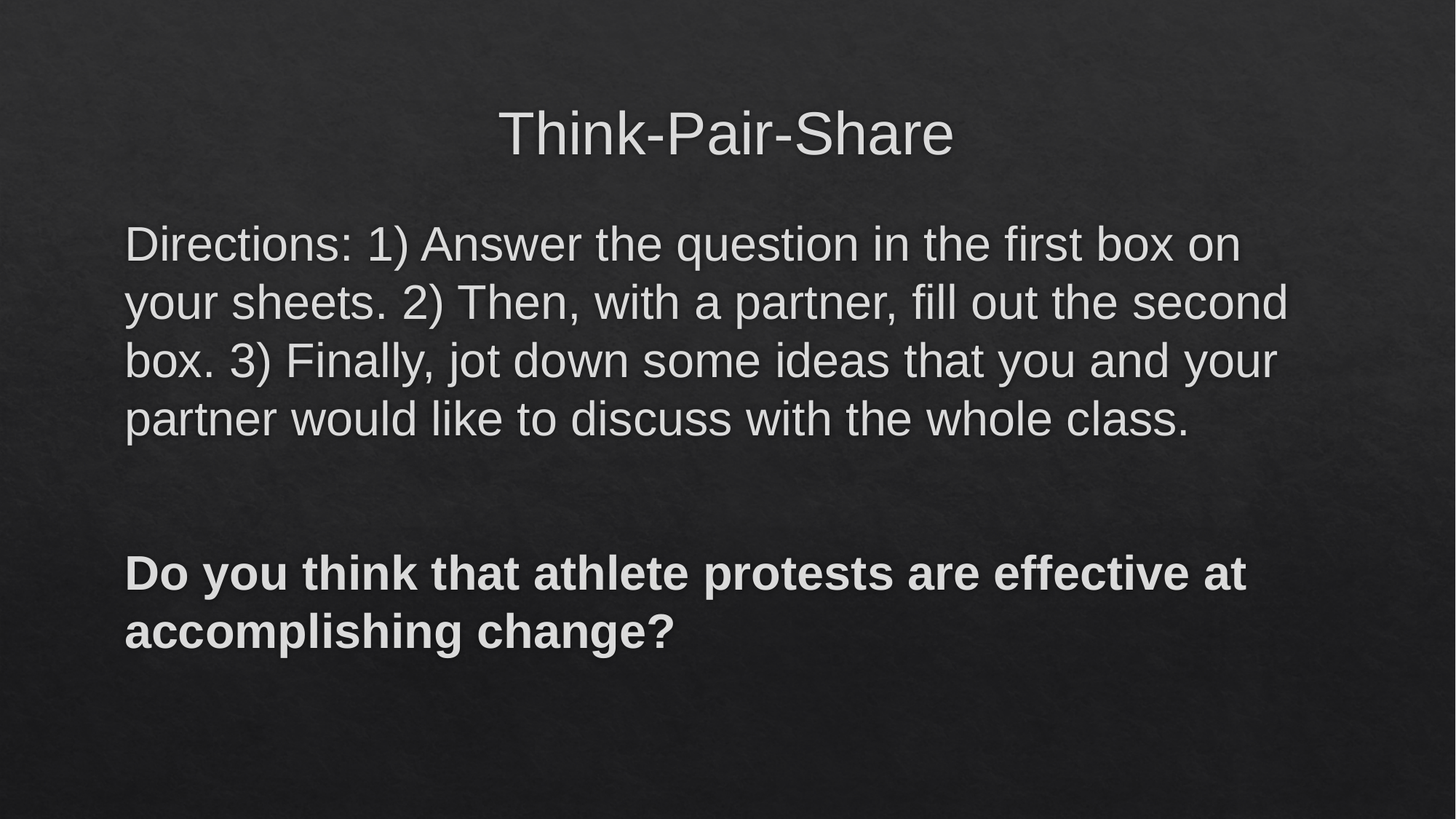

# Think-Pair-Share
Directions: 1) Answer the question in the first box on your sheets. 2) Then, with a partner, fill out the second box. 3) Finally, jot down some ideas that you and your partner would like to discuss with the whole class.

Do you think that athlete protests are effective at accomplishing change?